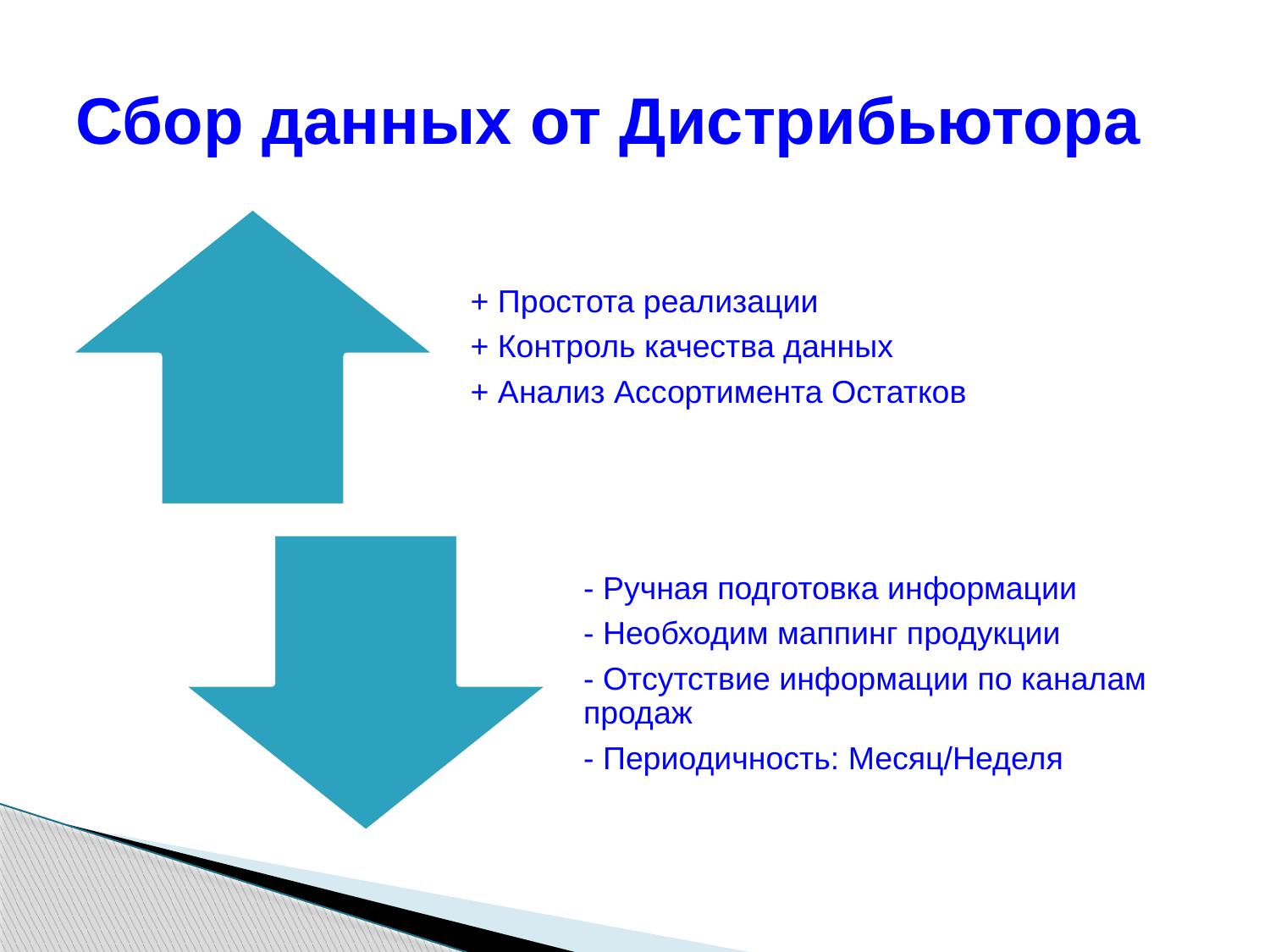

# Сбор данных от Дистрибьютора
+ Простота реализации
+ Контроль качества данных
+ Анализ Ассортимента Остатков
- Ручная подготовка информации
- Необходим маппинг продукции
- Отсутствие информации по каналам продаж
- Периодичность: Месяц/Неделя